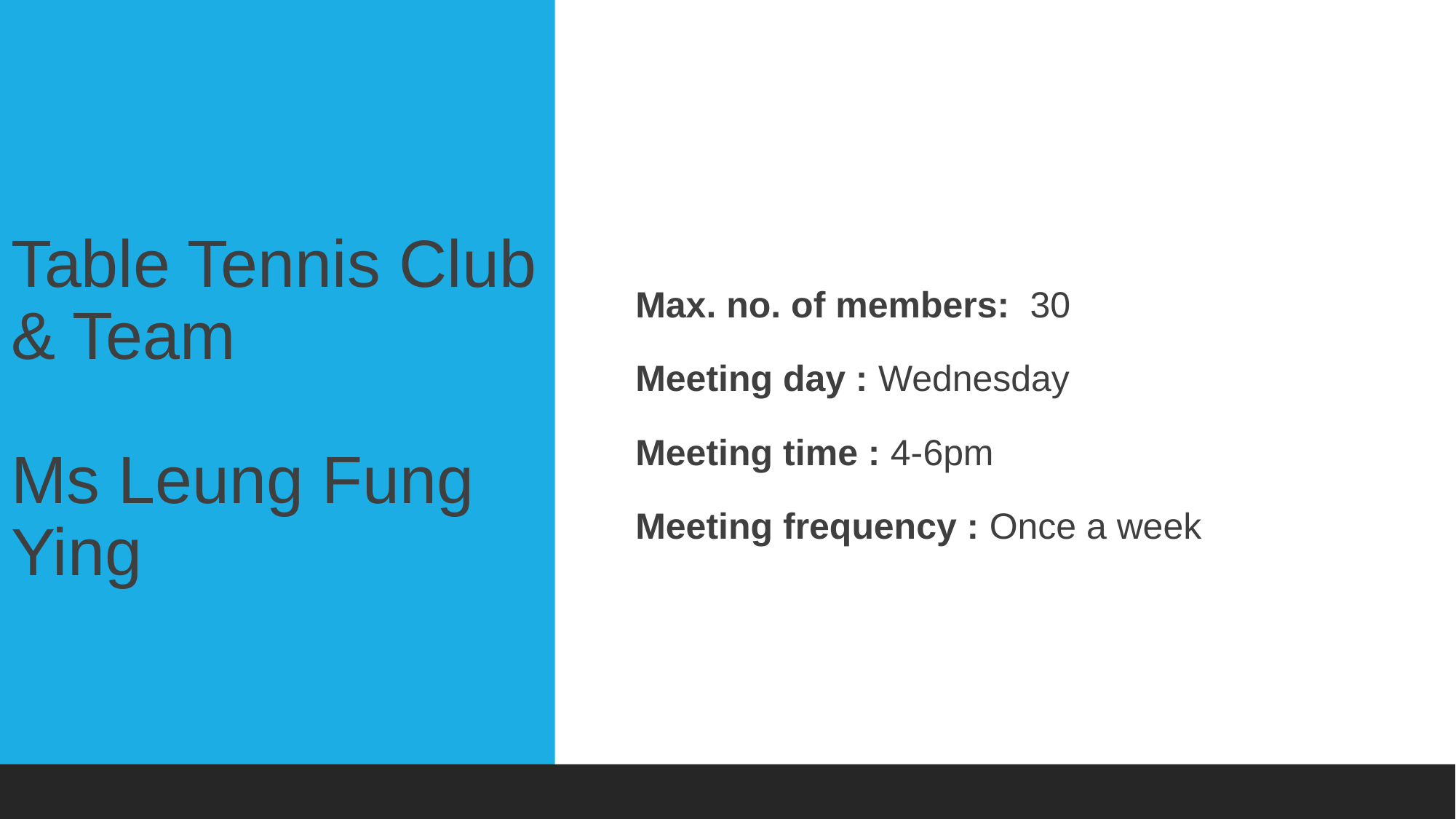

# Table Tennis Club & Team Ms Leung Fung Ying
Max. no. of members:  30
Meeting day : Wednesday
Meeting time : 4-6pm
Meeting frequency : Once a week